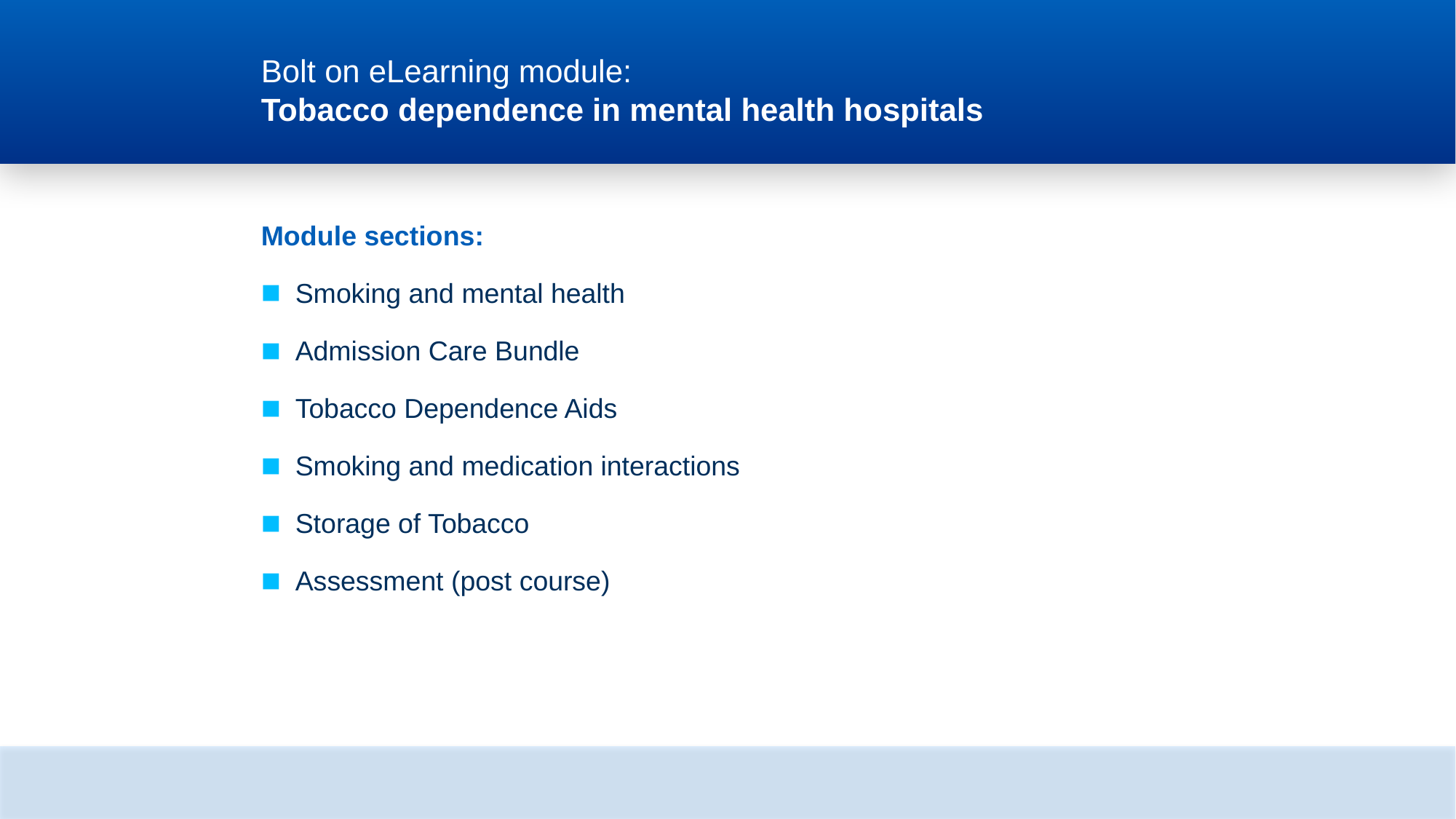

Bolt on eLearning module:
Tobacco dependence in mental health hospitals
Module sections:
Smoking and mental health
Admission Care Bundle
Tobacco Dependence Aids
Smoking and medication interactions
Storage of Tobacco
Assessment (post course)